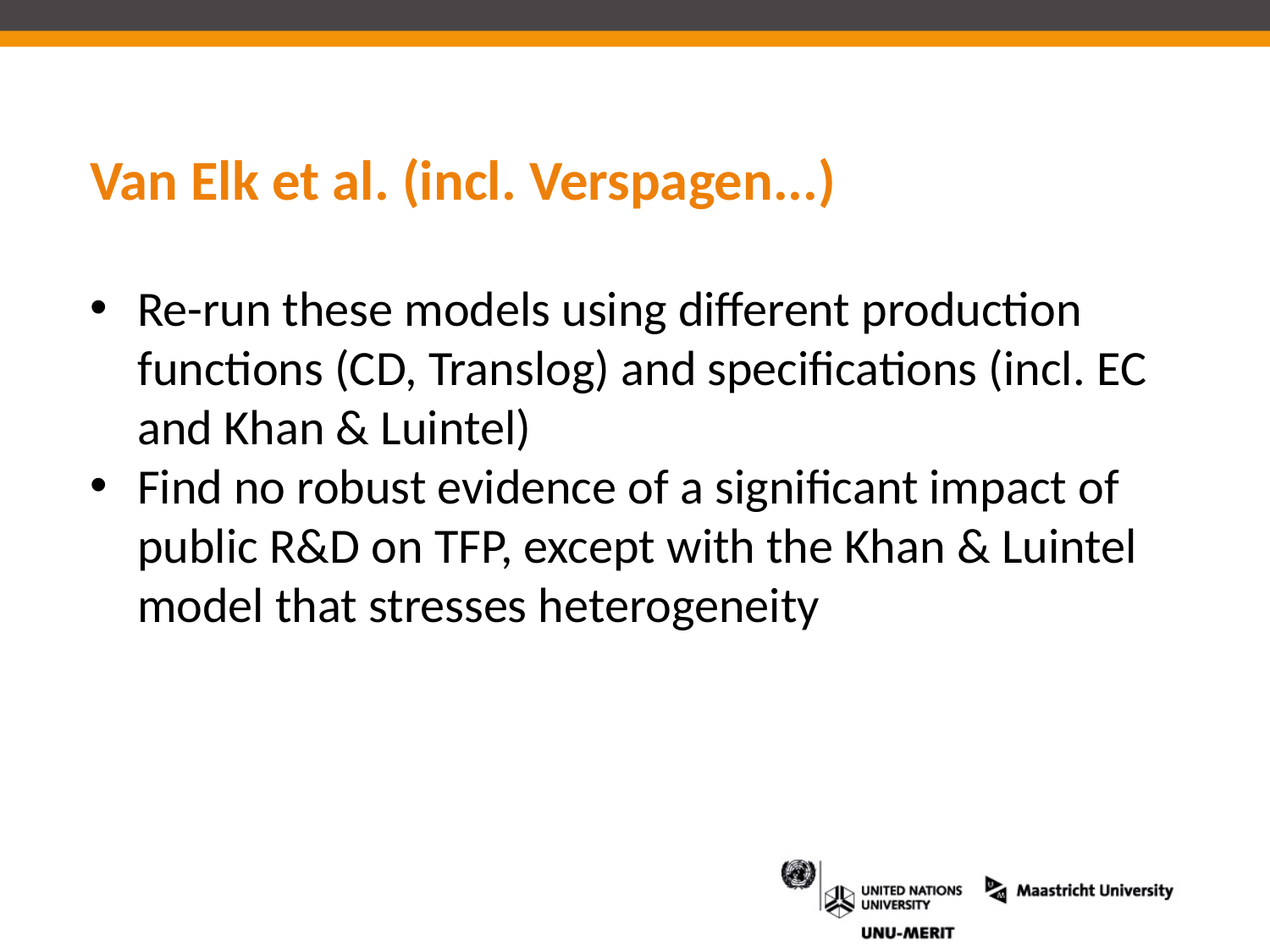

# Van Elk et al. (incl. Verspagen...)
Re-run these models using different production functions (CD, Translog) and specifications (incl. EC and Khan & Luintel)
Find no robust evidence of a significant impact of public R&D on TFP, except with the Khan & Luintel model that stresses heterogeneity